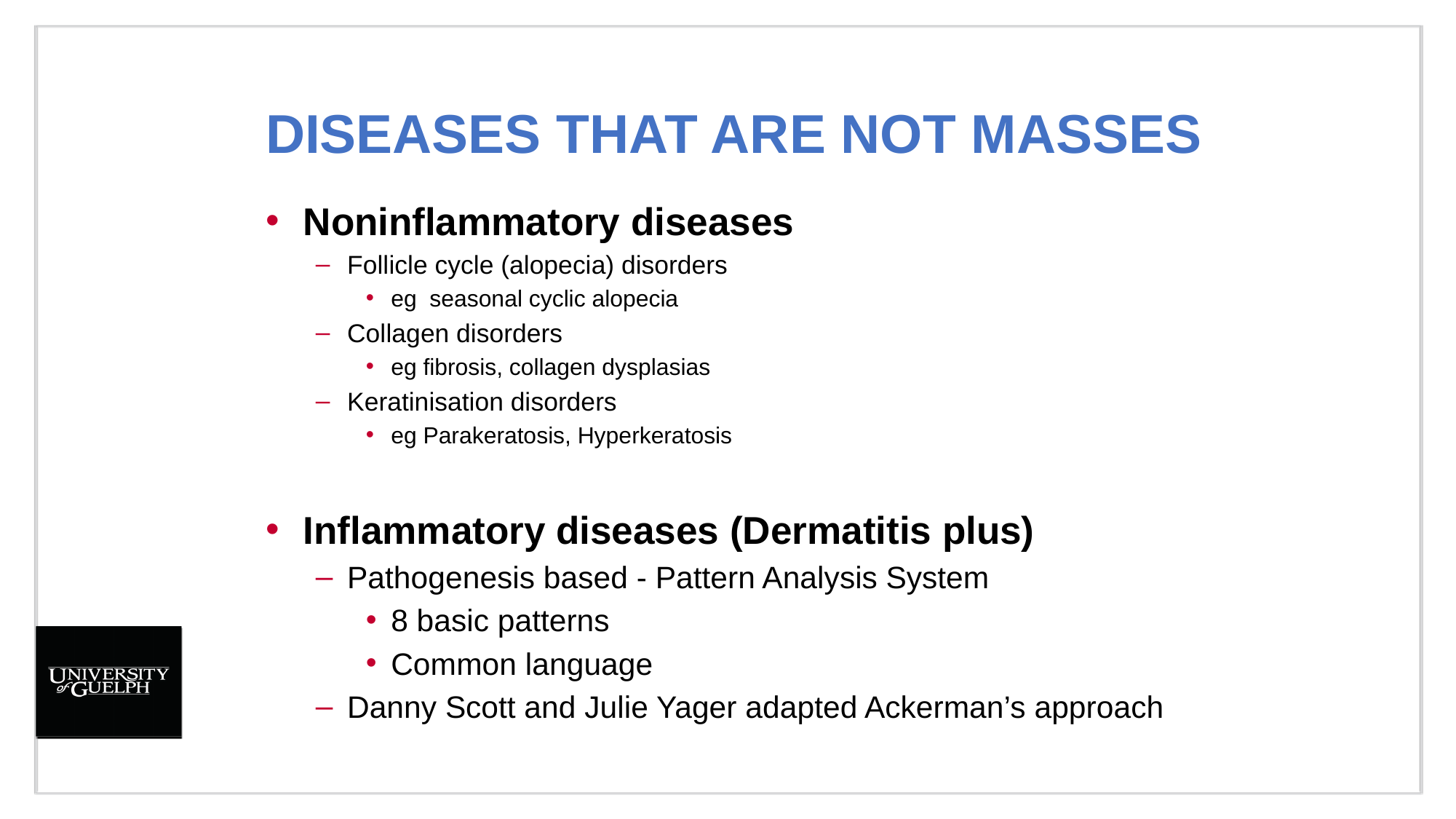

# Diseases that are not masses
Noninflammatory diseases
Follicle cycle (alopecia) disorders
eg  seasonal cyclic alopecia
Collagen disorders
eg fibrosis, collagen dysplasias
Keratinisation disorders
eg Parakeratosis, Hyperkeratosis

Inflammatory diseases (Dermatitis plus)
Pathogenesis based - Pattern Analysis System
8 basic patterns
Common language
Danny Scott and Julie Yager adapted Ackerman’s approach